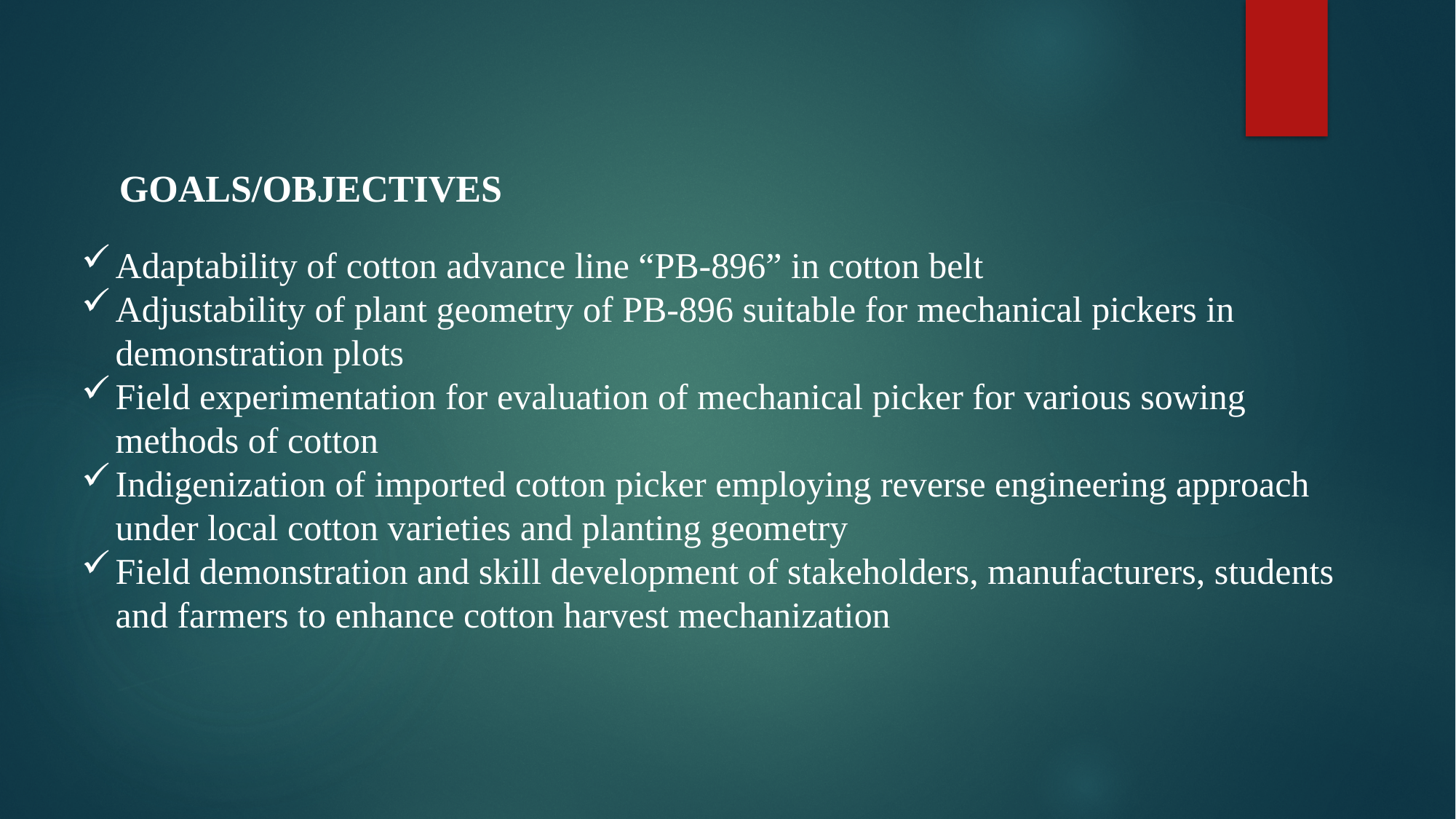

GOALS/OBJECTIVES

Adaptability of cotton advance line “PB-896” in cotton belt
Adjustability of plant geometry of PB-896 suitable for mechanical pickers in demonstration plots
Field experimentation for evaluation of mechanical picker for various sowing methods of cotton
Indigenization of imported cotton picker employing reverse engineering approach under local cotton varieties and planting geometry
Field demonstration and skill development of stakeholders, manufacturers, students and farmers to enhance cotton harvest mechanization